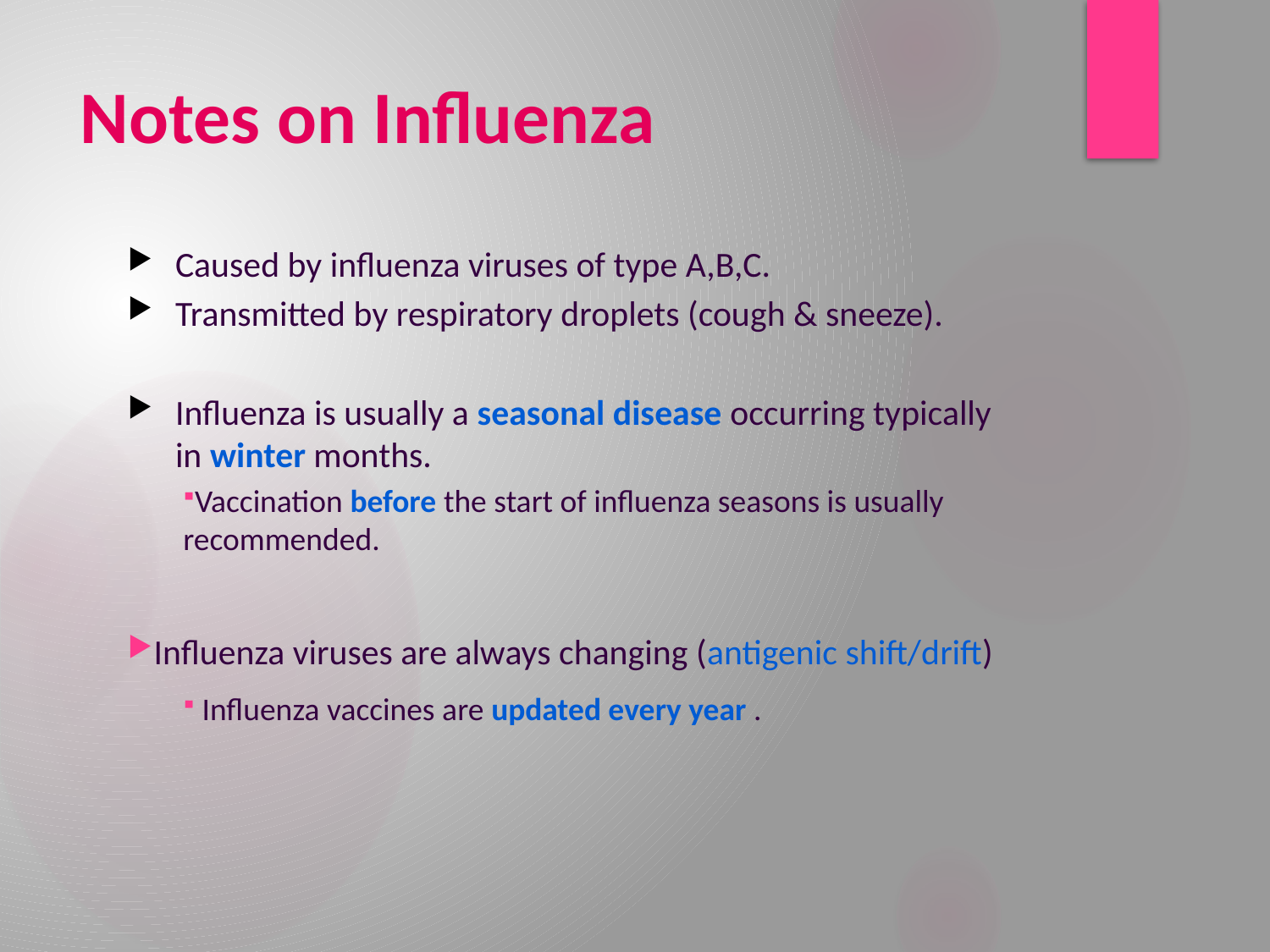

# Notes on Influenza
Caused by influenza viruses of type A,B,C.
Transmitted by respiratory droplets (cough & sneeze).

Influenza is usually a seasonal disease occurring typically in winter months.
Vaccination before the start of influenza seasons is usually recommended.

Influenza viruses are always changing (antigenic shift/drift)
 Influenza vaccines are updated every year .